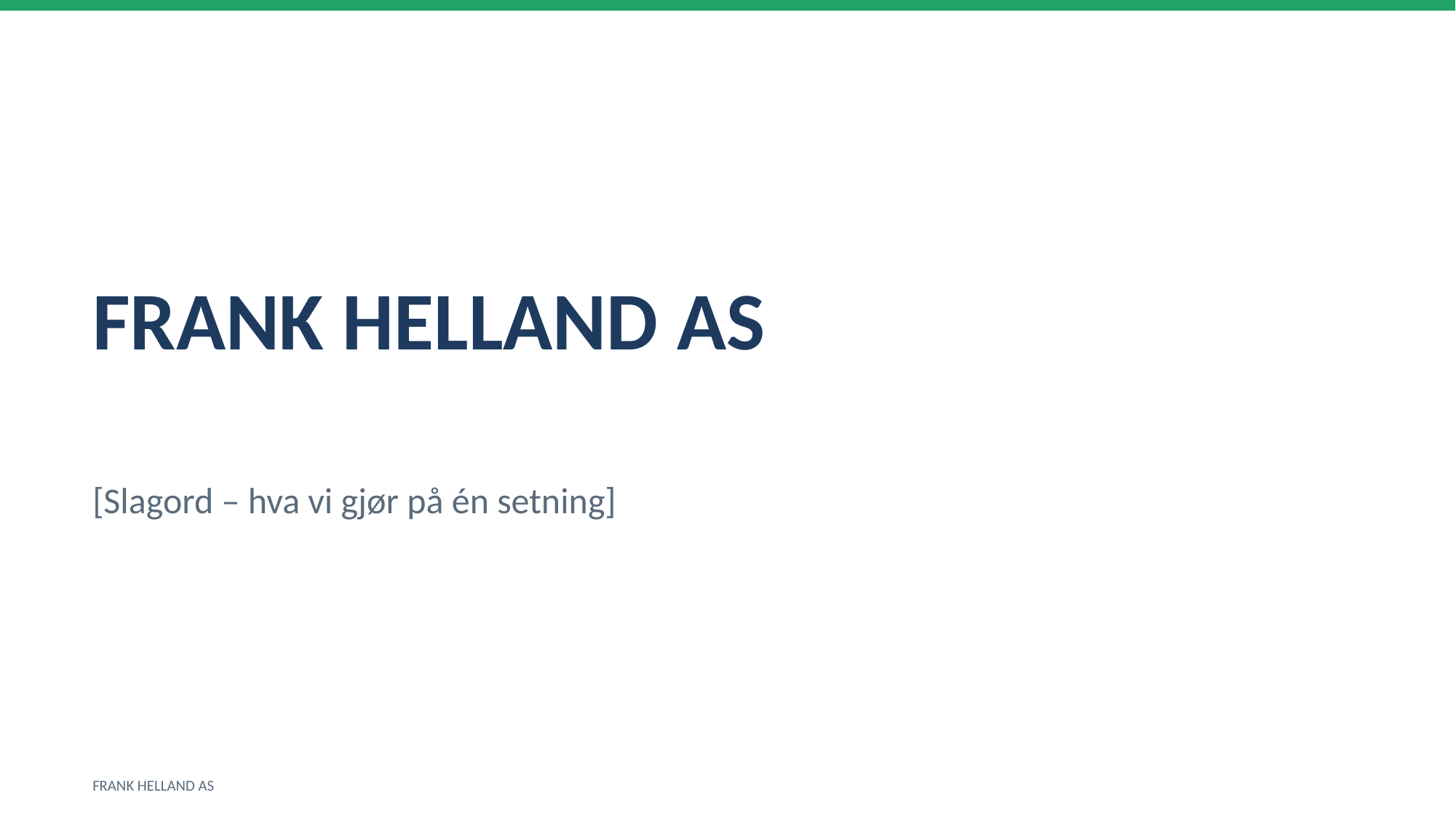

FRANK HELLAND AS
[Slagord – hva vi gjør på én setning]
FRANK HELLAND AS